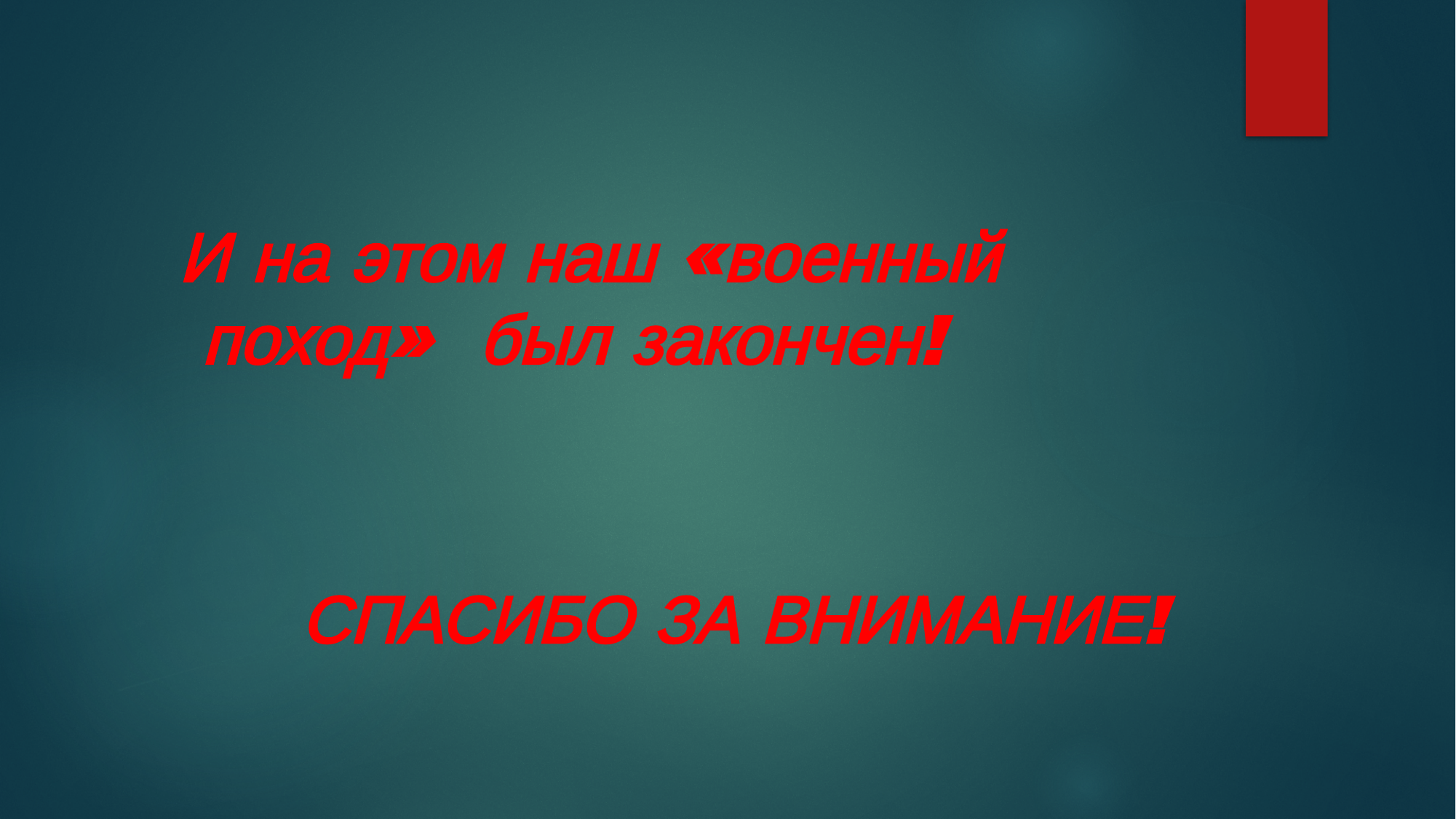

# И на этом наш «военный поход»  был закончен!
               Спасибо за внимание!